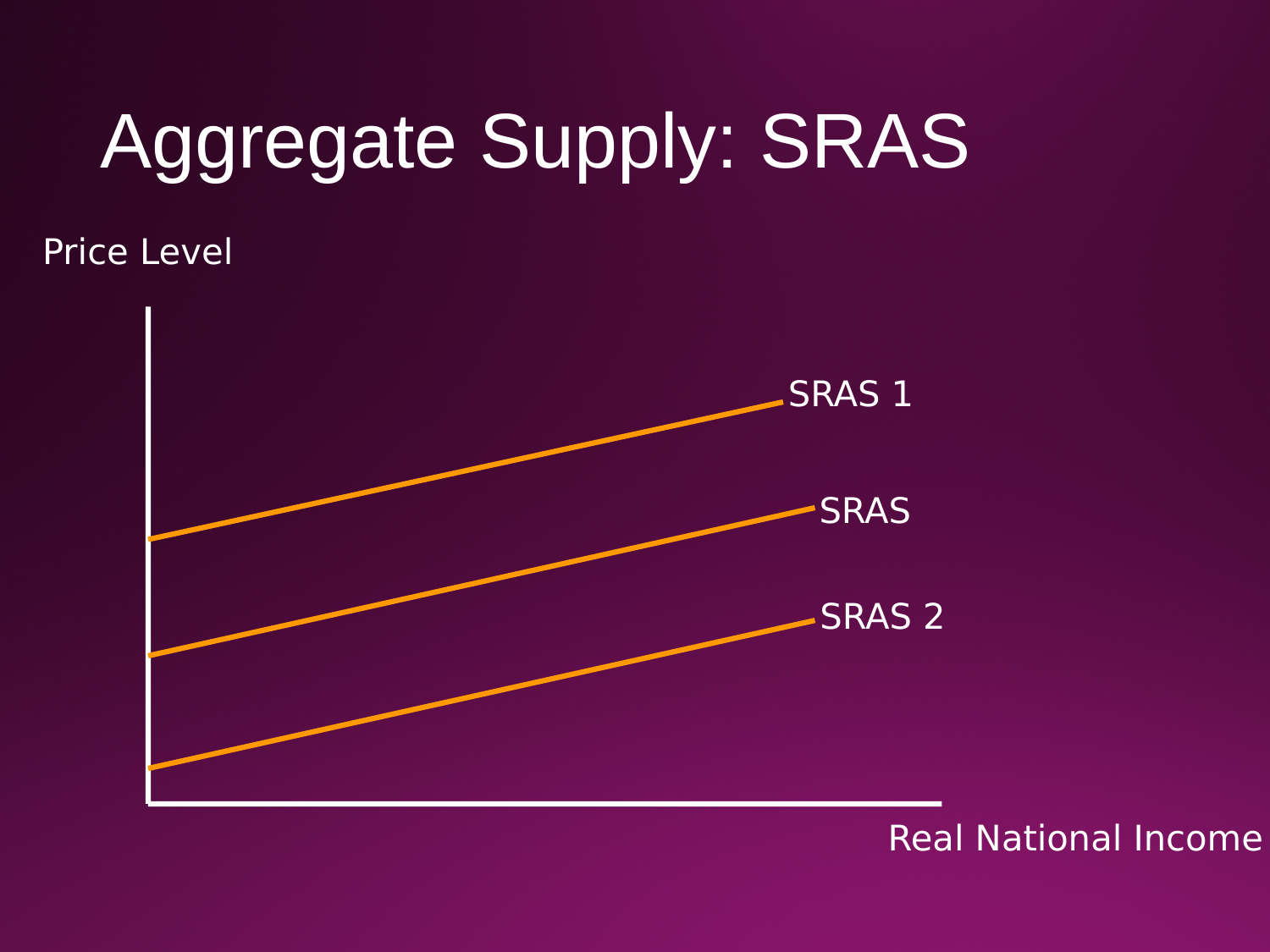

# Aggregate Supply: SRAS
Price Level

SRAS 1

SRAS

SRAS 2

Real National Income